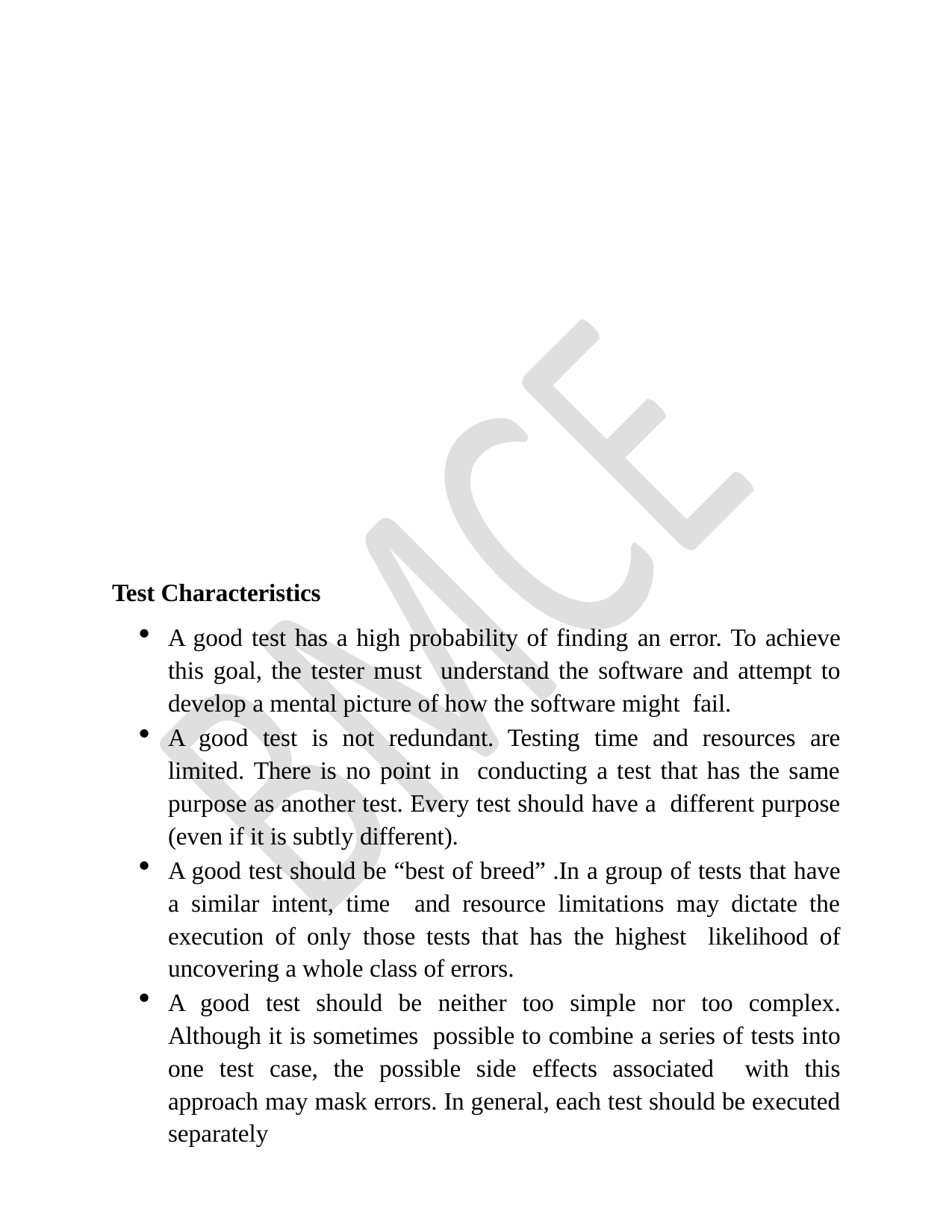

#
Test Characteristics
A good test has a high probability of finding an error. To achieve this goal, the tester must  understand the software and attempt to develop a mental picture of how the software might  fail.
A good test is not redundant. Testing time and resources are limited. There is no point in  conducting a test that has the same purpose as another test. Every test should have a  different purpose (even if it is subtly different).
A good test should be “best of breed” .In a group of tests that have a similar intent, time  and resource limitations may dictate the execution of only those tests that has the highest  likelihood of uncovering a whole class of errors.
A good test should be neither too simple nor too complex. Although it is sometimes  possible to combine a series of tests into one test case, the possible side effects associated  with this approach may mask errors. In general, each test should be executed separately